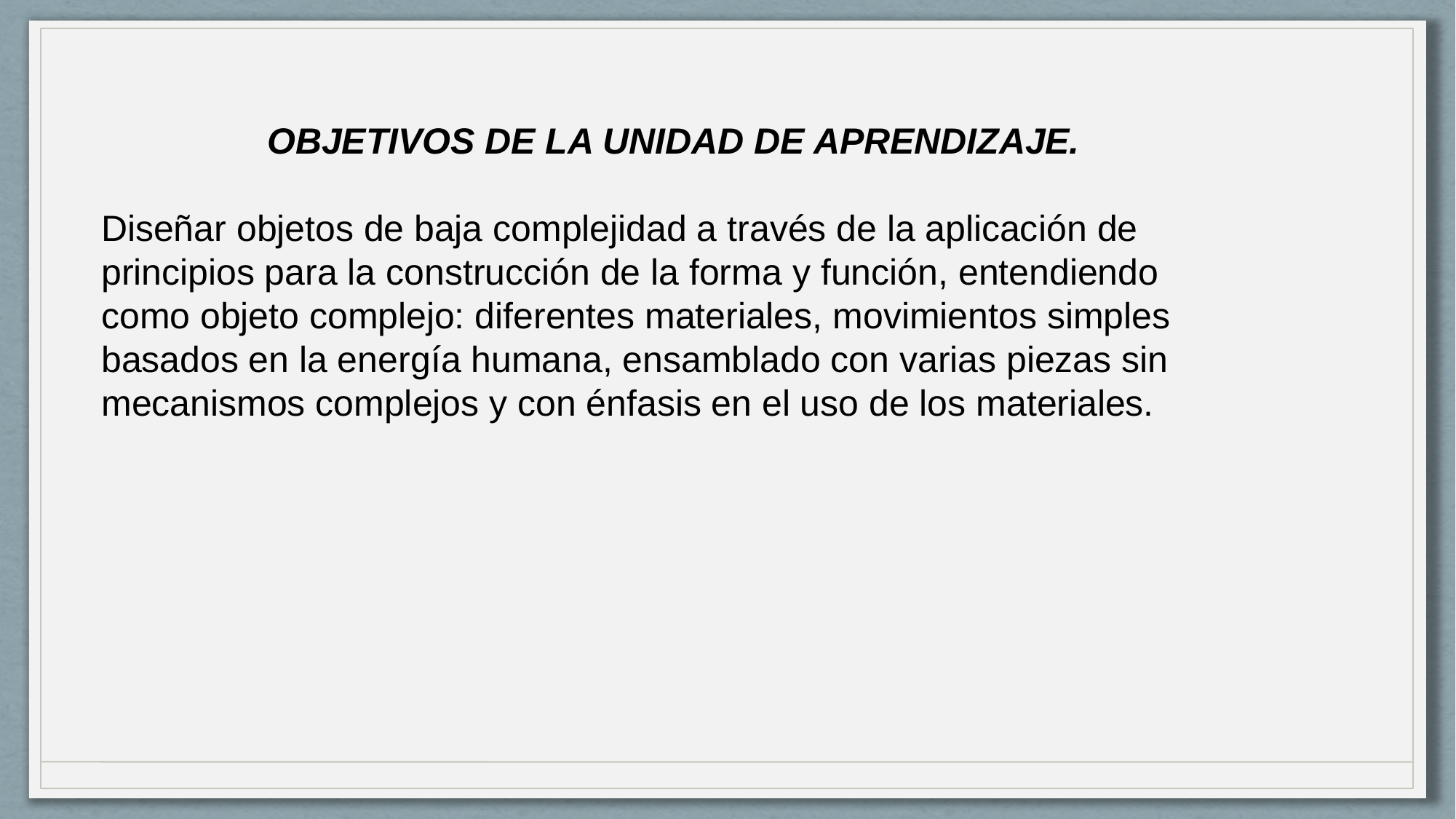

OBJETIVOS DE LA UNIDAD DE APRENDIZAJE.

Diseñar objetos de baja complejidad a través de la aplicación de principios para la construcción de la forma y función, entendiendo como objeto complejo: diferentes materiales, movimientos simples basados en la energía humana, ensamblado con varias piezas sin mecanismos complejos y con énfasis en el uso de los materiales.